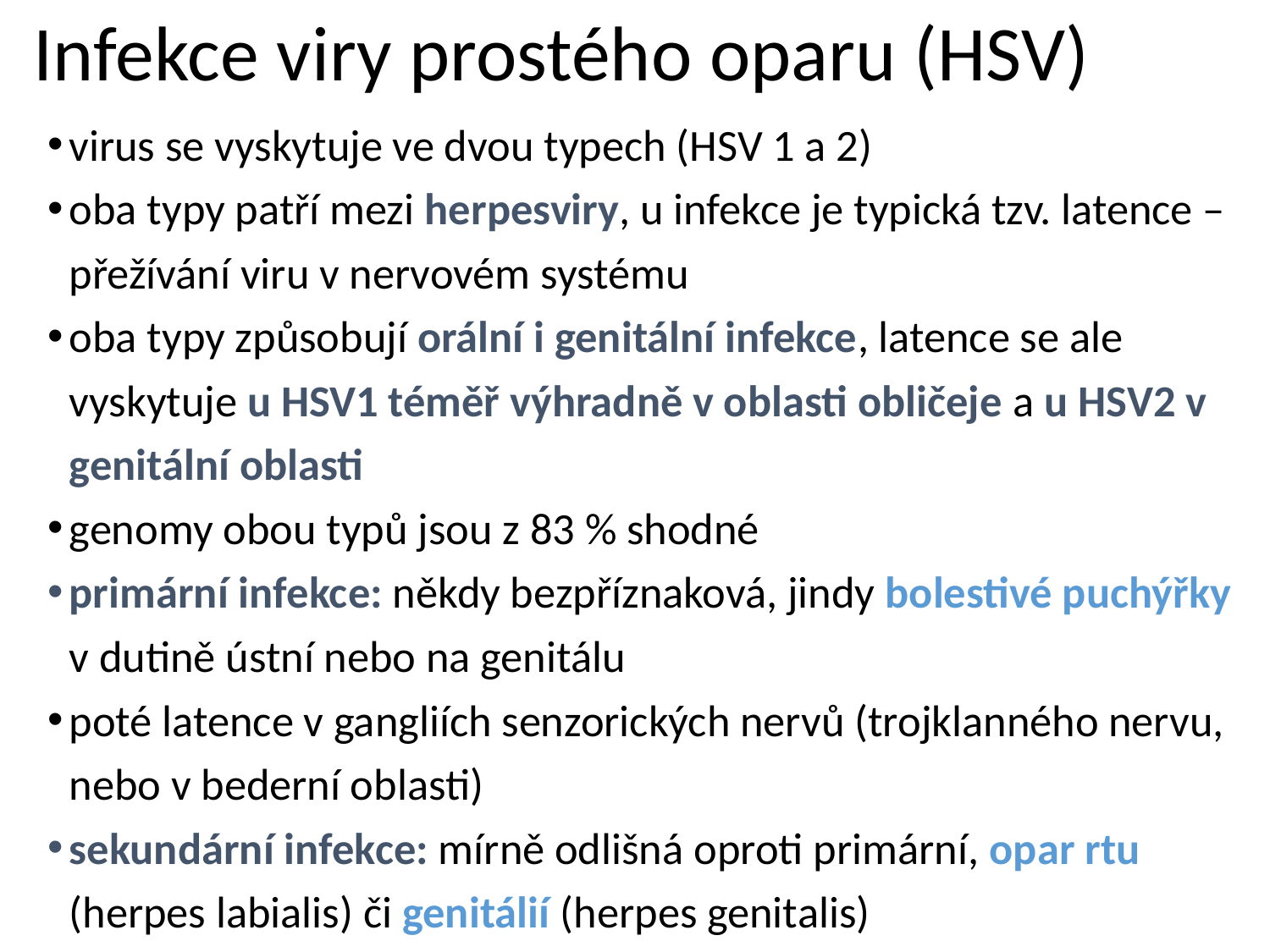

# Infekce viry prostého oparu (HSV)
virus se vyskytuje ve dvou typech (HSV 1 a 2)
oba typy patří mezi herpesviry, u infekce je typická tzv. latence – přežívání viru v nervovém systému
oba typy způsobují orální i genitální infekce, latence se ale vyskytuje u HSV1 téměř výhradně v oblasti obličeje a u HSV2 v genitální oblasti
genomy obou typů jsou z 83 % shodné
primární infekce: někdy bezpříznaková, jindy bolestivé puchýřky v dutině ústní nebo na genitálu
poté latence v gangliích senzorických nervů (trojklanného nervu, nebo v bederní oblasti)
sekundární infekce: mírně odlišná oproti primární, opar rtu (herpes labialis) či genitálií (herpes genitalis)